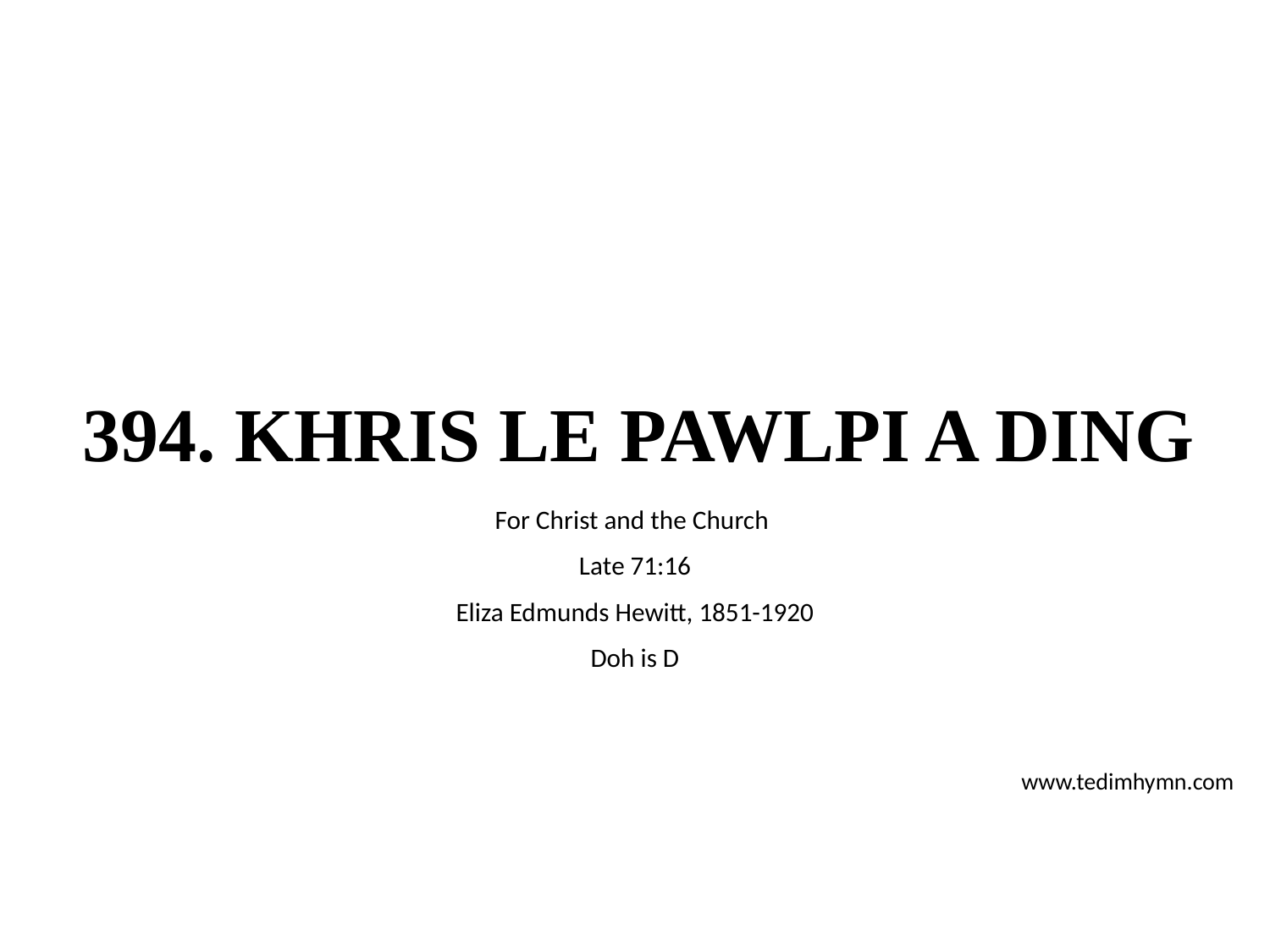

# 394. KHRIS LE PAWLPI A DING
For Christ and the Church
Late 71:16
Eliza Edmunds Hewitt, 1851-1920
Doh is D
www.tedimhymn.com